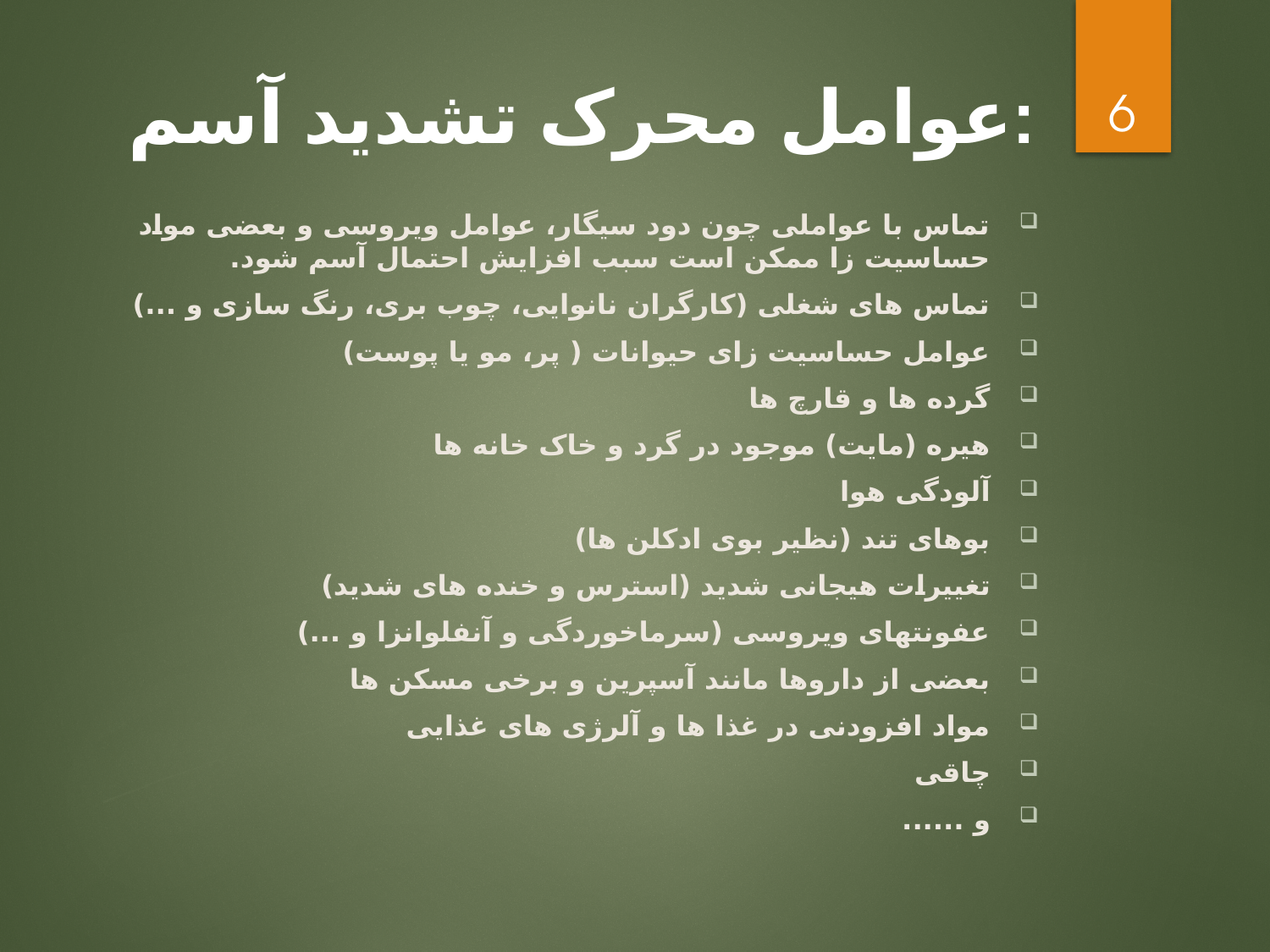

6
# عوامل محرک تشدید آسم:
تماس با عواملی چون دود سیگار، عوامل ویروسی و بعضی مواد حساسیت زا ممکن است سبب افزایش احتمال آسم شود.
تماس های شغلی (کارگران نانوایی، چوب بری، رنگ سازی و ...)
عوامل حساسیت زای حیوانات ( پر، مو یا پوست)
گرده ها و قارچ ها
هیره (مایت) موجود در گرد و خاک خانه ها
آلودگی هوا
بوهای تند (نظیر بوی ادکلن ها)
تغییرات هیجانی شدید (استرس و خنده های شدید)
عفونتهای ویروسی (سرماخوردگی و آنفلوانزا و ...)
بعضی از داروها مانند آسپرین و برخی مسکن ها
مواد افزودنی در غذا ها و آلرژی های غذایی
چاقی
و ......